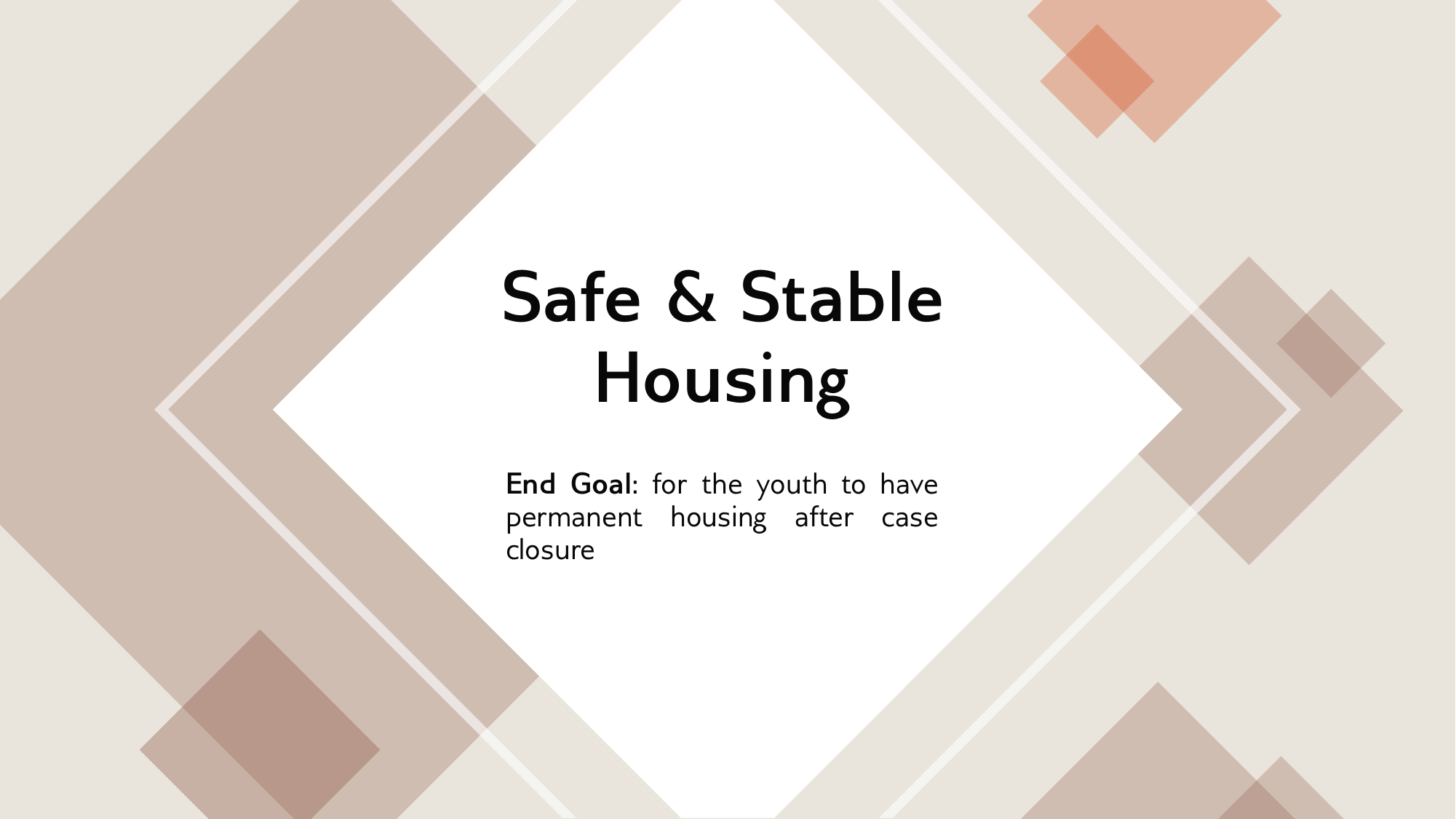

Safe & Stable Housing

End Goal: for the youth to have permanent housing after case closure